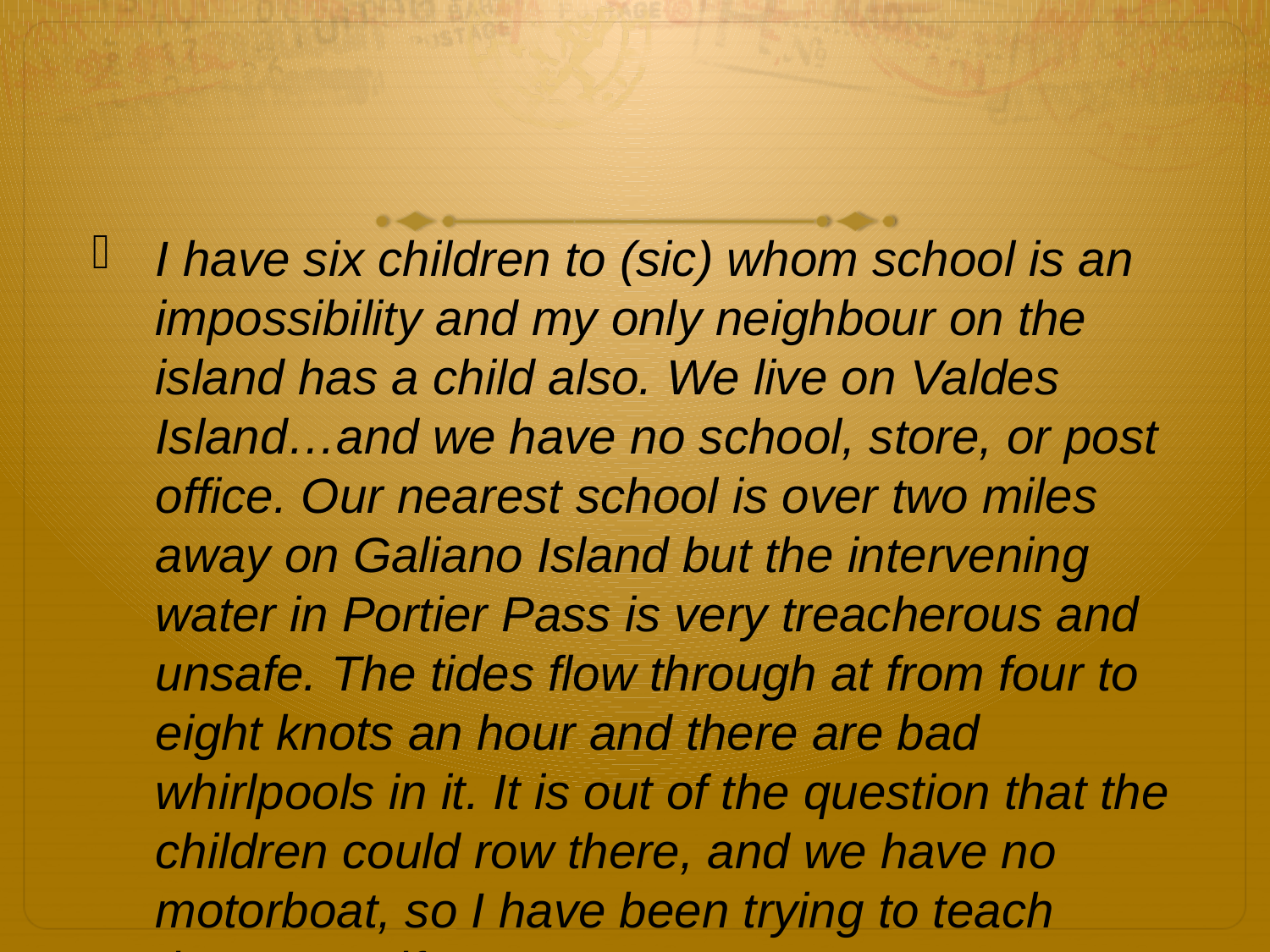

#
I have six children to (sic) whom school is an impossibility and my only neighbour on the island has a child also. We live on Valdes Island…and we have no school, store, or post office. Our nearest school is over two miles away on Galiano Island but the intervening water in Portier Pass is very treacherous and unsafe. The tides flow through at from four to eight knots an hour and there are bad whirlpools in it. It is out of the question that the children could row there, and we have no motorboat, so I have been trying to teach them myself.    (Mrs. Arthur Patterson, Shaw’s Landing, 1923)